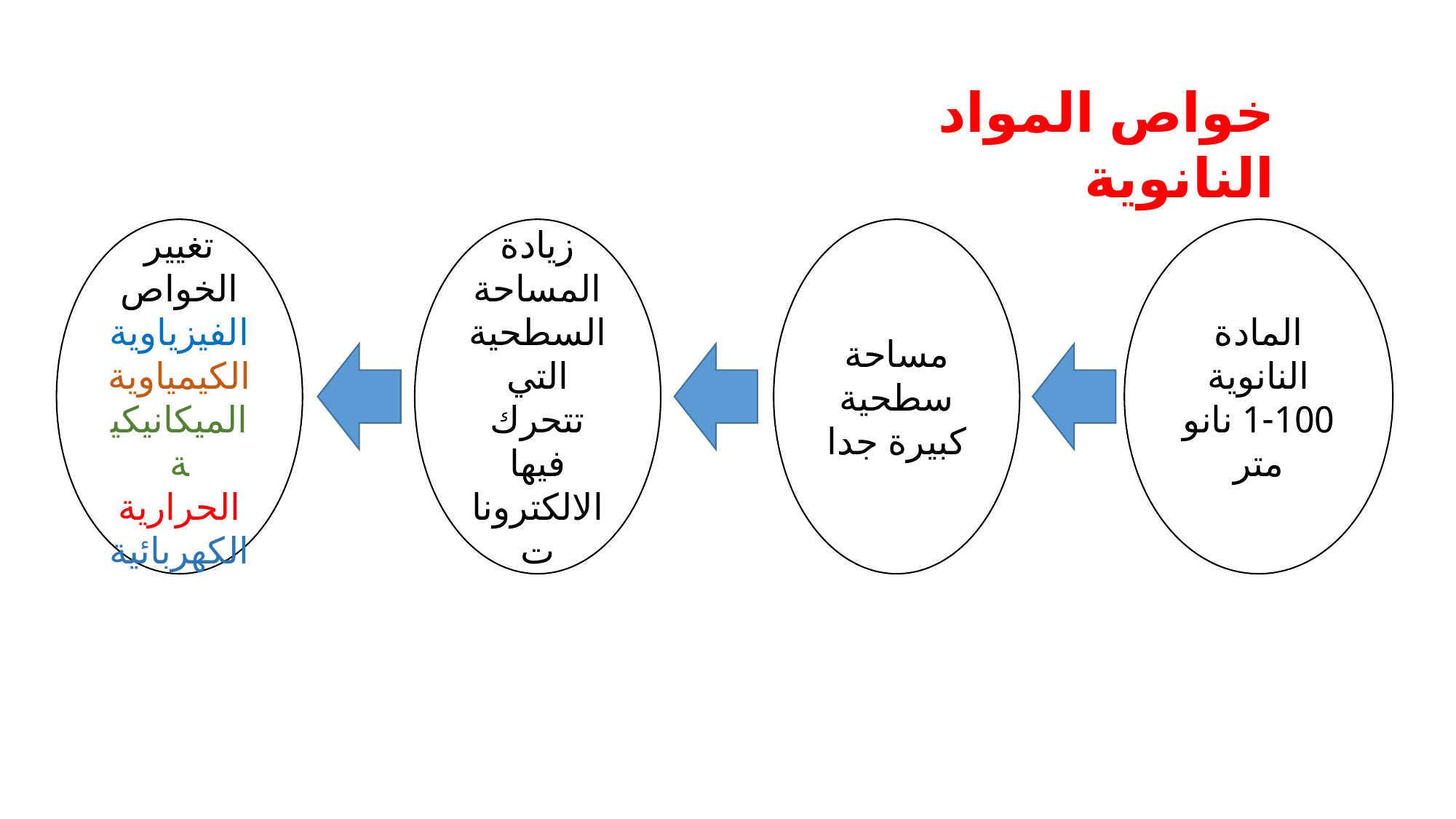

خواص المواد النانوية
تغيير الخواص الفيزياوية الكيمياوية
الميكانيكية
الحرارية
الكهربائية
زيادة المساحة السطحية التي تتحرك فيها الالكترونات
مساحة سطحية كبيرة جدا
المادة النانوية
1-100 نانو متر